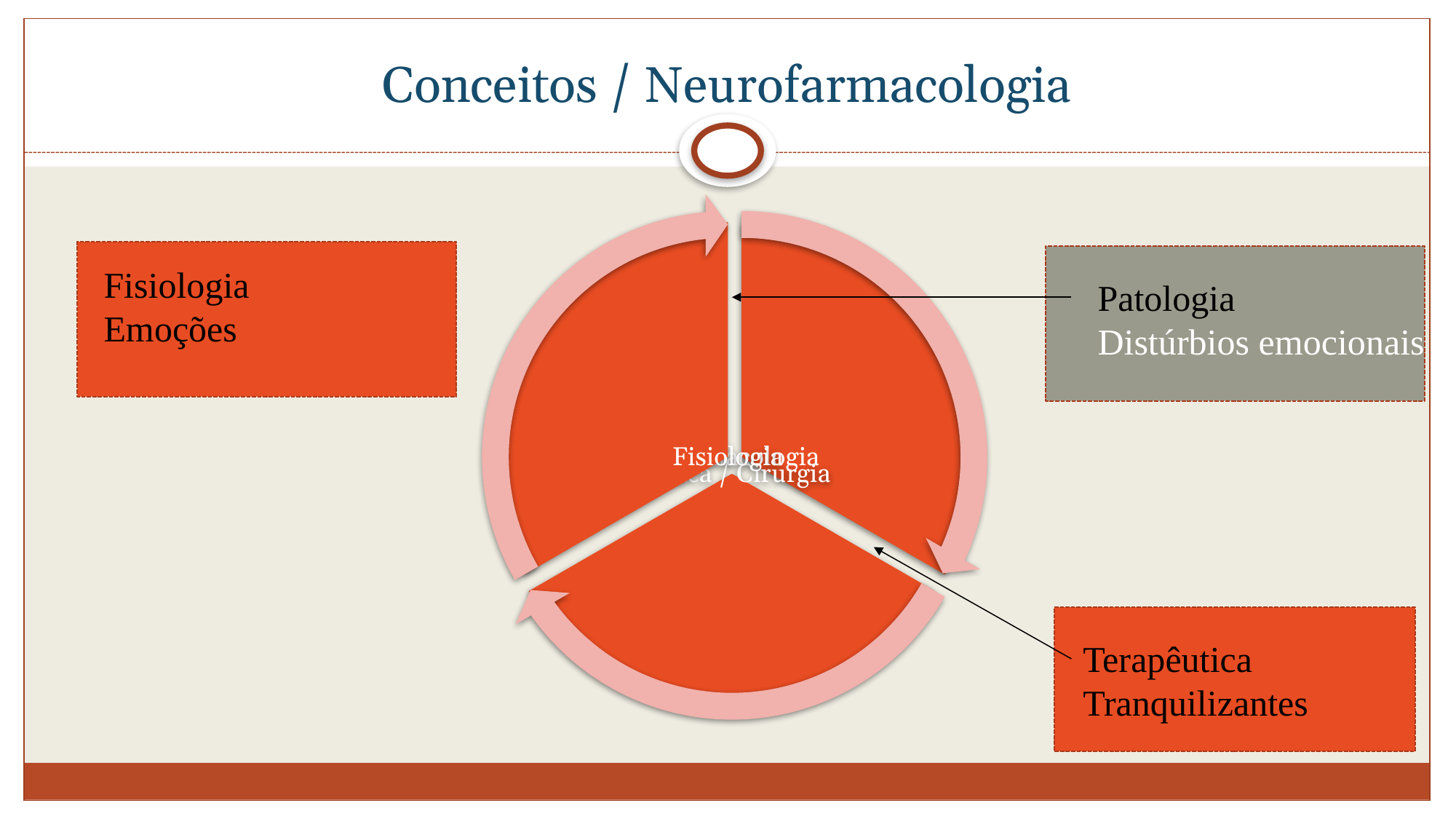

# Conceitos / Neurofarmacologia

Farmacologia
Clinica / Cirurgia
Fisiologia

Fisiologia
Emoções
Patologia
Distúrbios emocionais

Terapêutica
Tranquilizantes